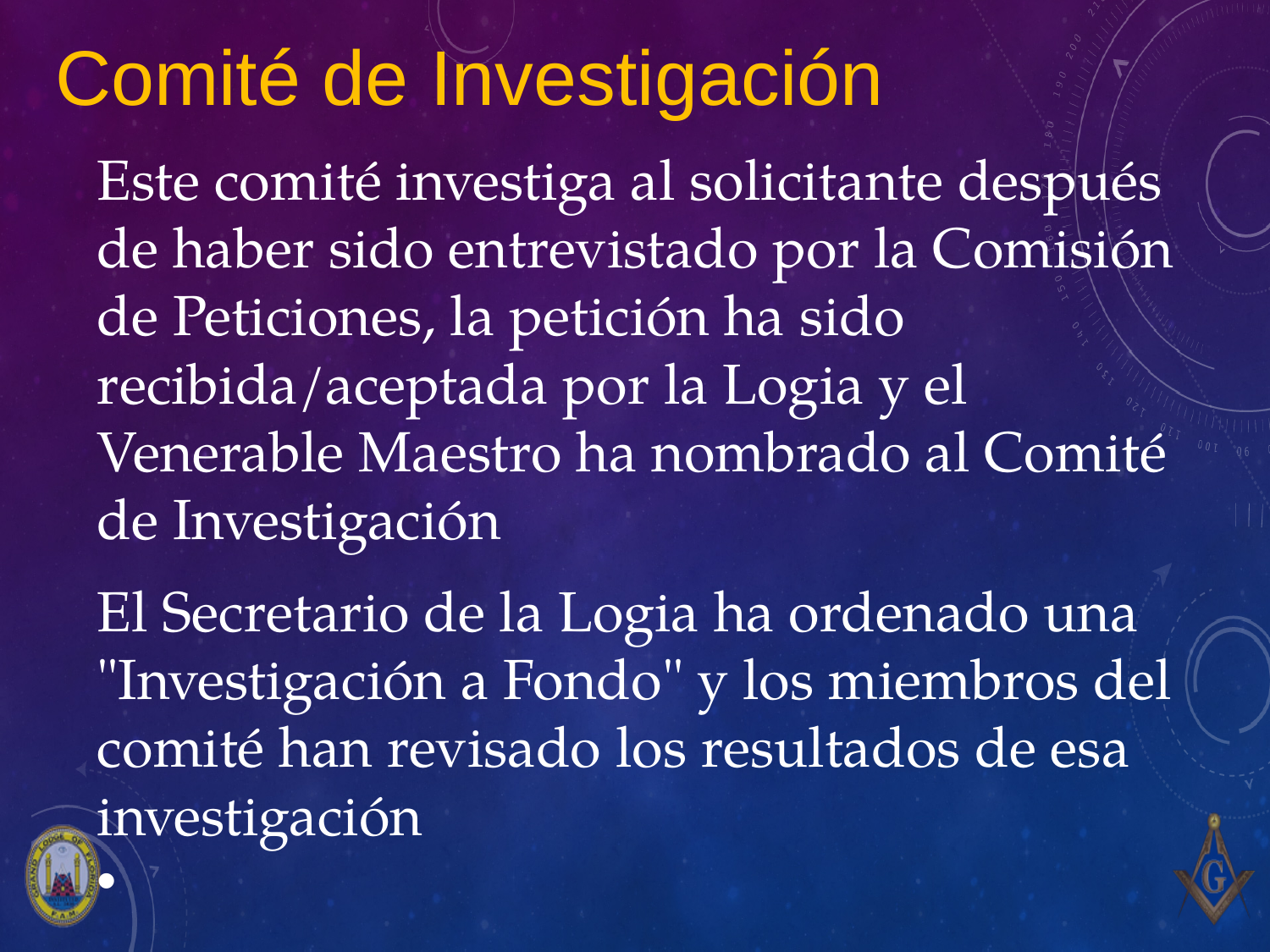

# Comité de Investigación

Este comité investiga al solicitante después de haber sido entrevistado por la Comisión de Peticiones, la petición ha sido recibida/aceptada por la Logia y el Venerable Maestro ha nombrado al Comité de Investigación
El Secretario de la Logia ha ordenado una "Investigación a Fondo" y los miembros del comité han revisado los resultados de esa investigación